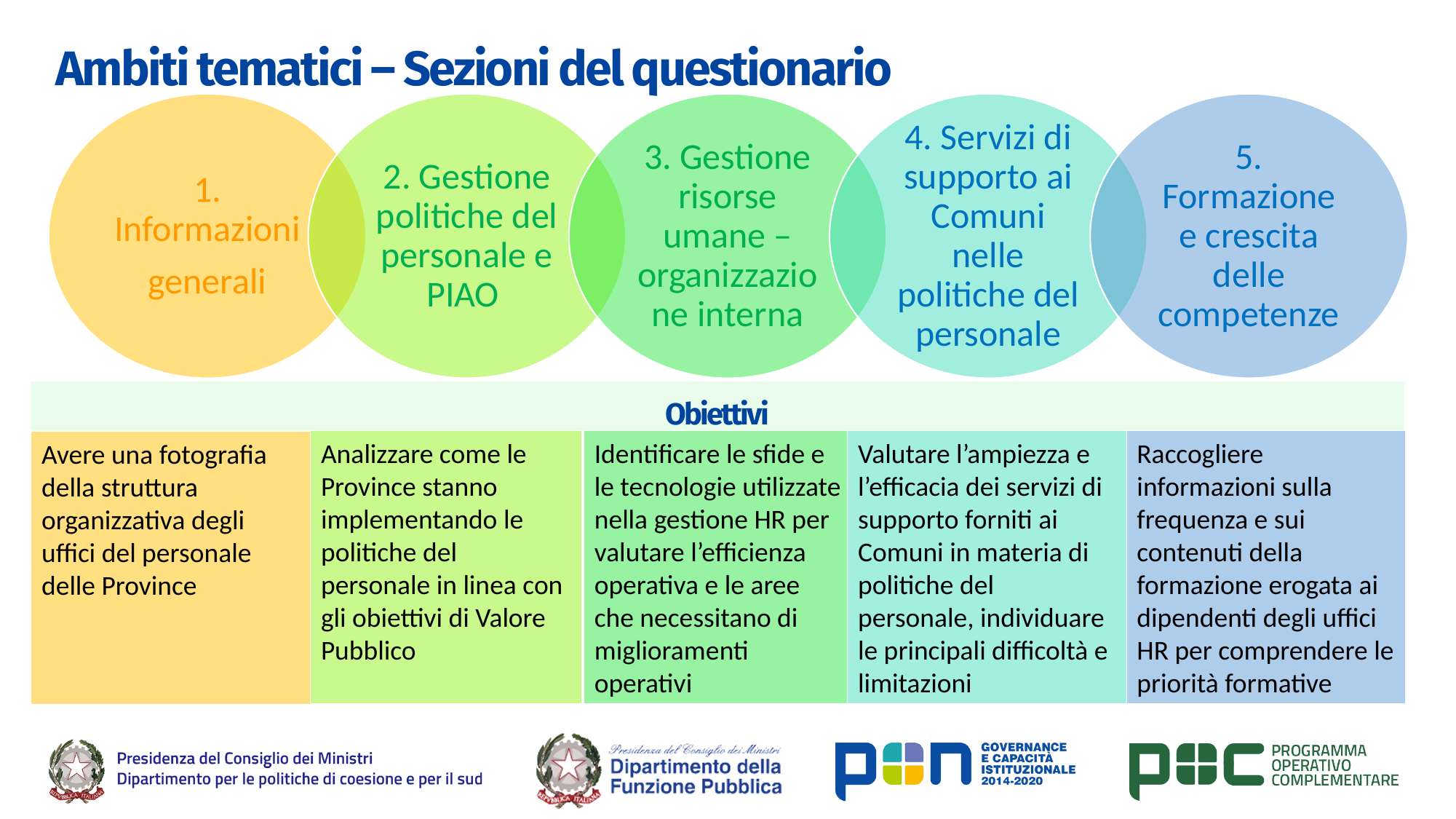

# Ambiti tematici – Sezioni del questionario
1. Informazioni
generali
2. Gestione politiche del personale e PIAO
3. Gestione risorse umane – organizzazione interna
4. Servizi di supporto ai Comuni nelle politiche del personale
5. Formazione e crescita delle competenze
Obiettivi
Analizzare come le Province stanno implementando le politiche del personale in linea con gli obiettivi di Valore Pubblico

Valutare l’ampiezza e l’efficacia dei servizi di supporto forniti ai Comuni in materia di politiche del personale, individuare le principali difficoltà e limitazioni
Raccogliere informazioni sulla frequenza e sui contenuti della formazione erogata ai dipendenti degli uffici HR per comprendere le priorità formative
Identificare le sfide e le tecnologie utilizzate nella gestione HR per valutare l’efficienza operativa e le aree che necessitano di miglioramenti operativi
Avere una fotografia della struttura
organizzativa degli uffici del personale delle Province